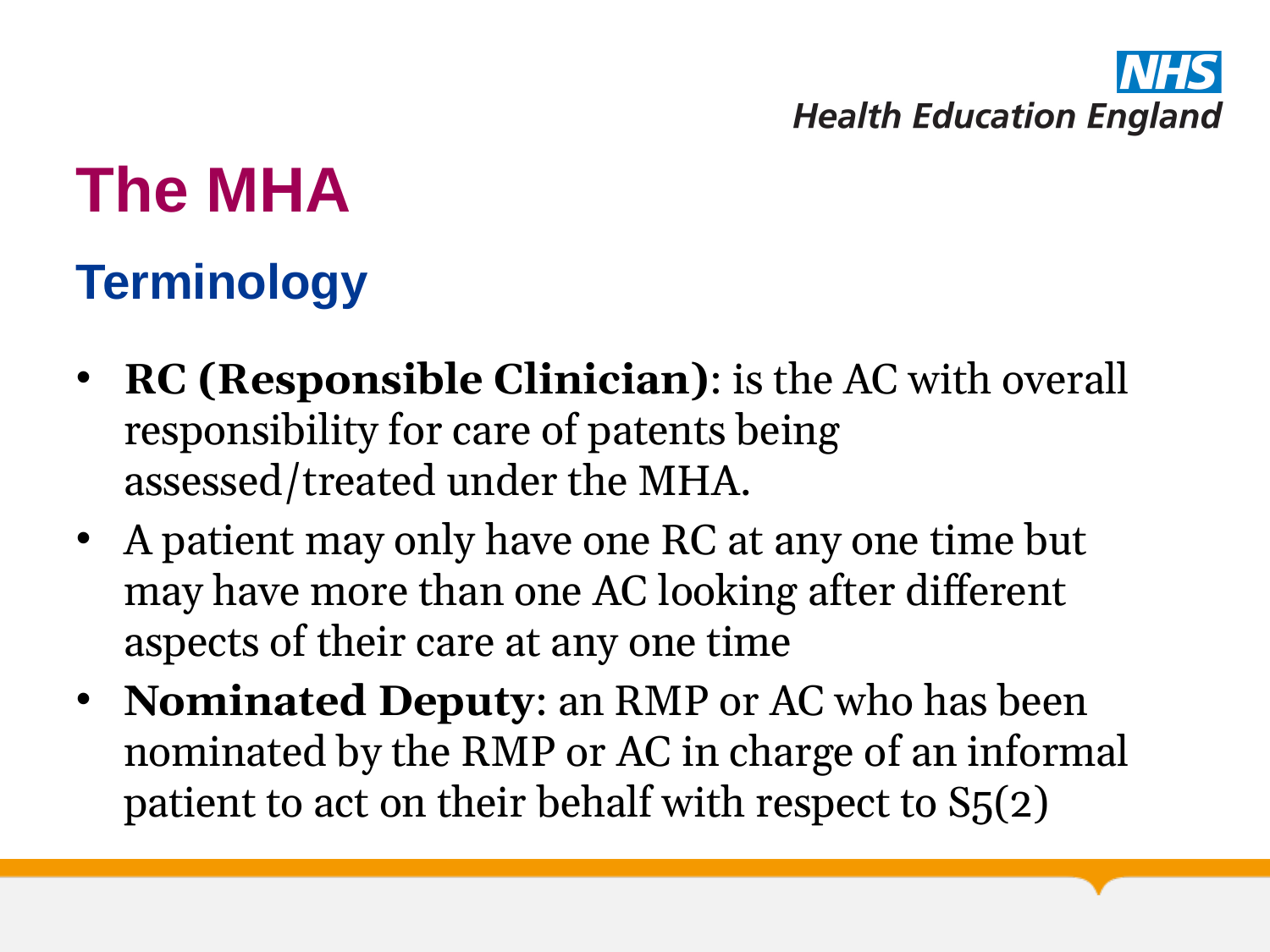

# The MHA
Terminology
RC (Responsible Clinician): is the AC with overall responsibility for care of patents being assessed/treated under the MHA.
A patient may only have one RC at any one time but may have more than one AC looking after different aspects of their care at any one time
Nominated Deputy: an RMP or AC who has been nominated by the RMP or AC in charge of an informal patient to act on their behalf with respect to S5(2)